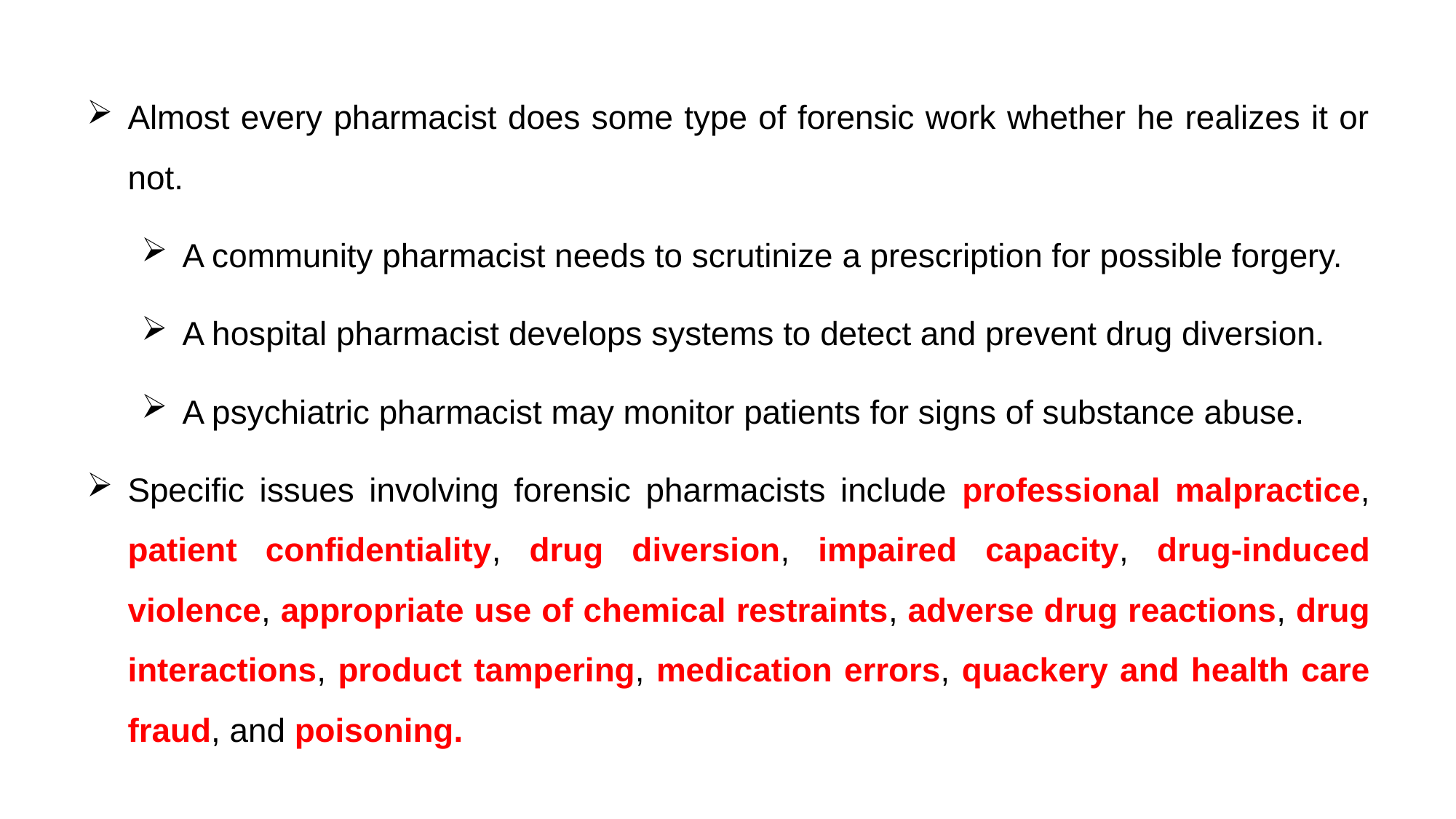

Almost every pharmacist does some type of forensic work whether he realizes it or not.
A community pharmacist needs to scrutinize a prescription for possible forgery.
A hospital pharmacist develops systems to detect and prevent drug diversion.
A psychiatric pharmacist may monitor patients for signs of substance abuse.
Specific issues involving forensic pharmacists include professional malpractice, patient confidentiality, drug diversion, impaired capacity, drug-induced violence, appropriate use of chemical restraints, adverse drug reactions, drug interactions, product tampering, medication errors, quackery and health care fraud, and poisoning.